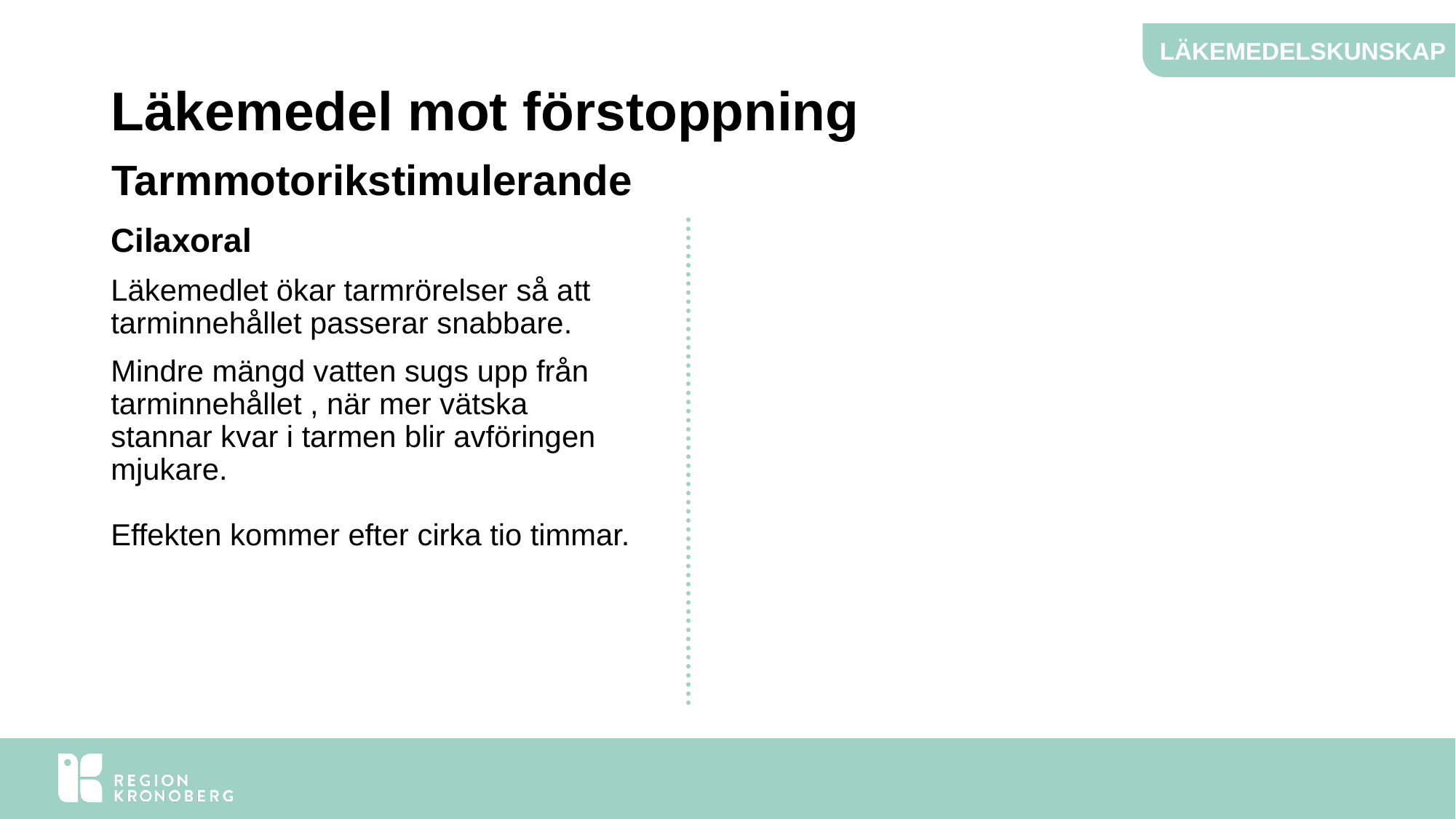

LÄKEMEDELSKUNSKAP
# Läkemedel mot förstoppning
Tarmmotorikstimulerande
Cilaxoral
Läkemedlet ökar tarmrörelser så att tarminnehållet passerar snabbare.
Mindre mängd vatten sugs upp från tarminnehållet , när mer vätska stannar kvar i tarmen blir avföringen mjukare.
Effekten kommer efter cirka tio timmar.